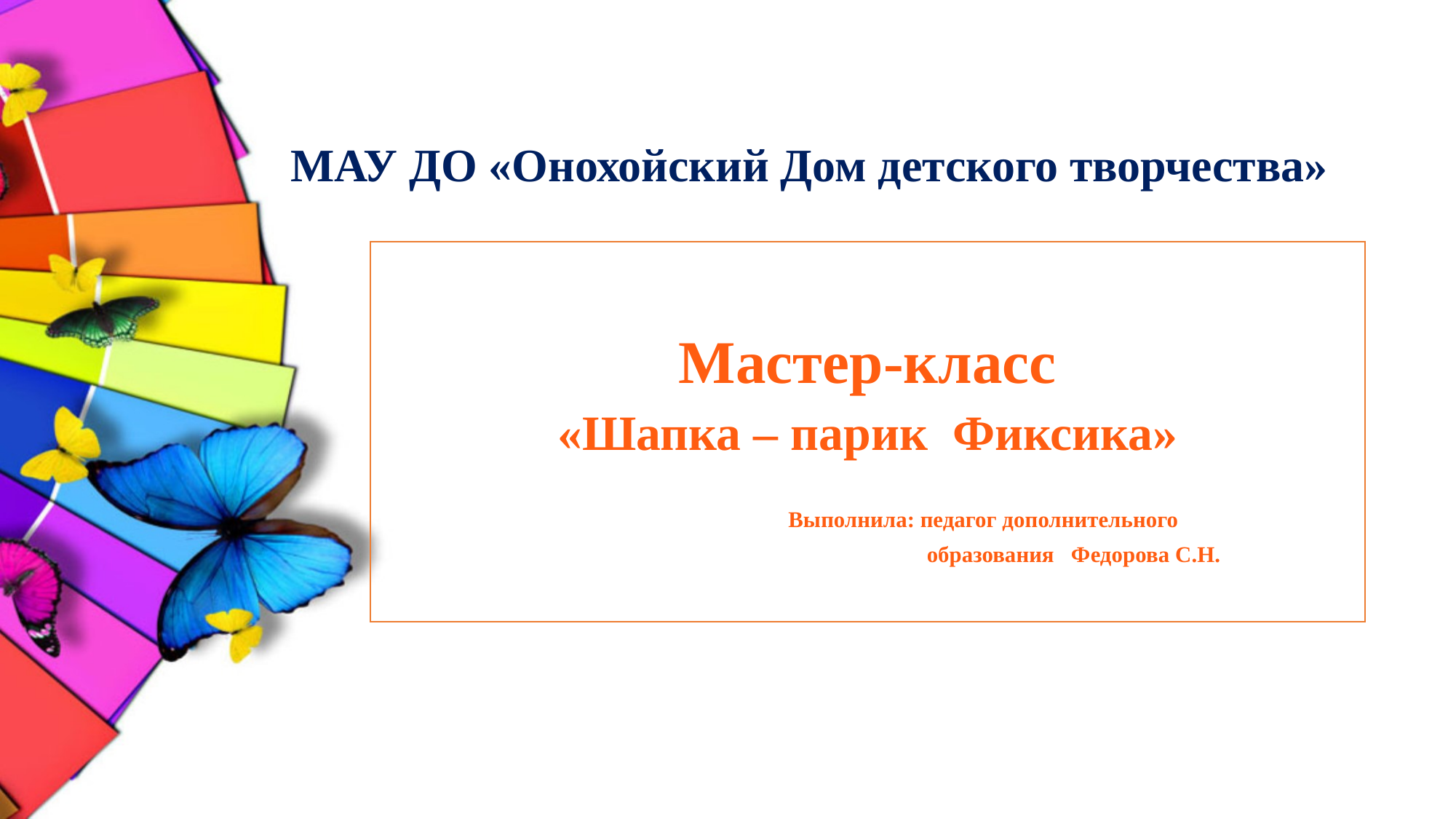

# МАУ ДО «Онохойский Дом детского творчества»

Мастер-класс
«Шапка – парик  Фиксика»

                                           Выполнила: педагог дополнительного
                                                                         образования   Федорова С.Н.